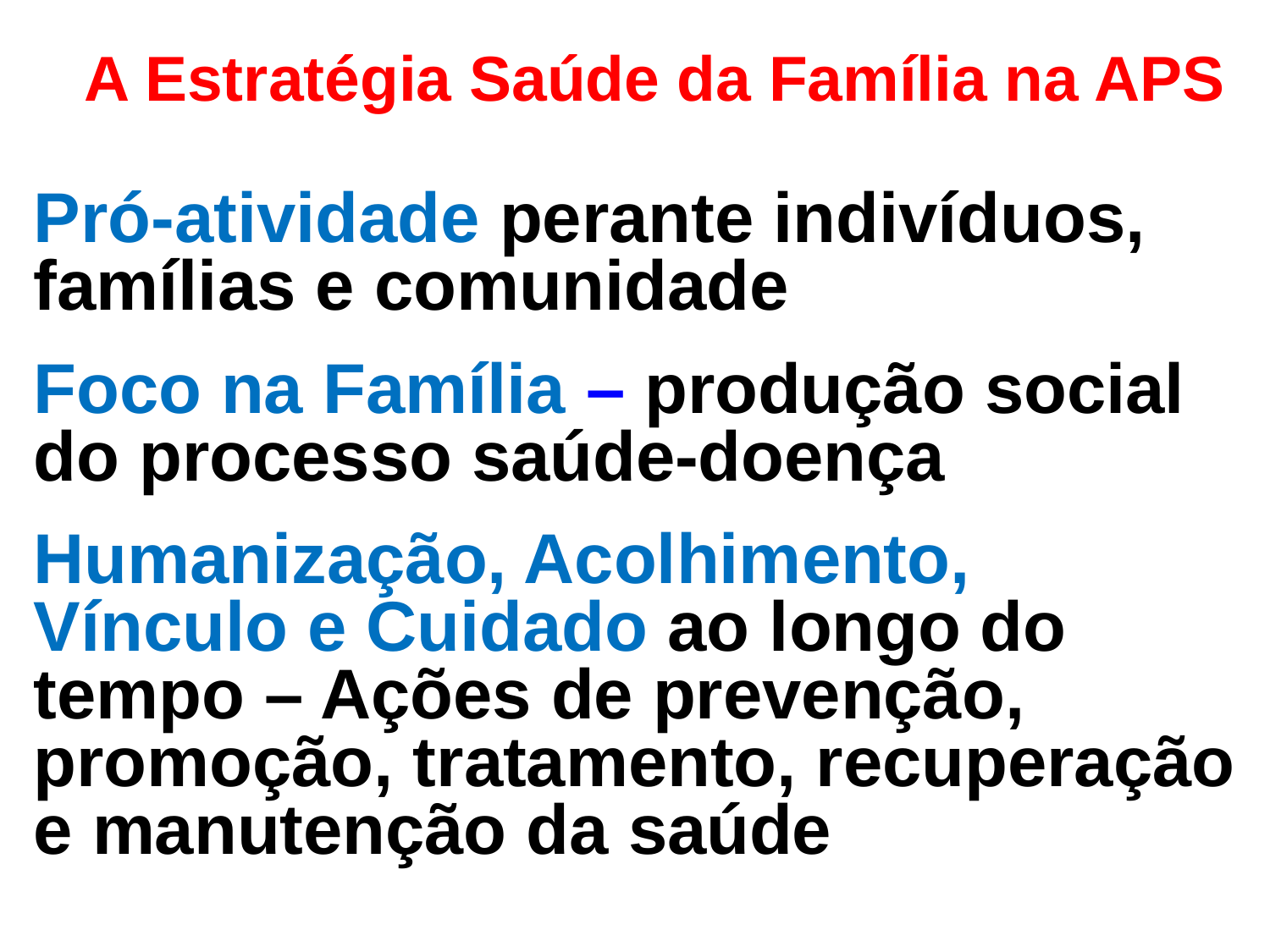

A Estratégia Saúde da Família na APS
Pró-atividade perante indivíduos, famílias e comunidade
Foco na Família – produção social do processo saúde-doença
Humanização, Acolhimento, Vínculo e Cuidado ao longo do tempo – Ações de prevenção, promoção, tratamento, recuperação e manutenção da saúde